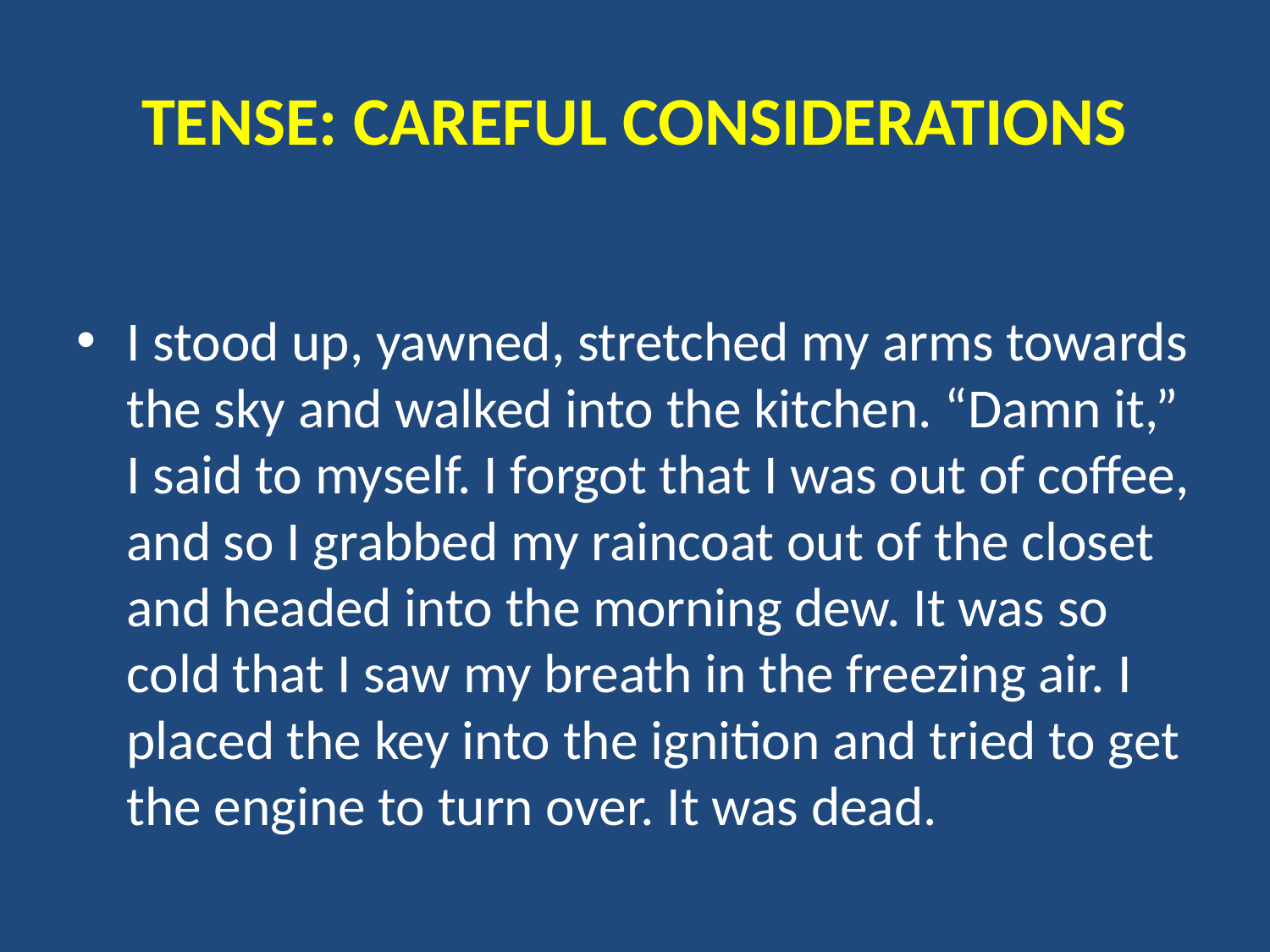

# TENSE: CAREFUL CONSIDERATIONS

I stood up, yawned, stretched my arms towards the sky and walked into the kitchen. “Damn it,” I said to myself. I forgot that I was out of coffee, and so I grabbed my raincoat out of the closet and headed into the morning dew. It was so cold that I saw my breath in the freezing air. I placed the key into the ignition and tried to get the engine to turn over. It was dead.